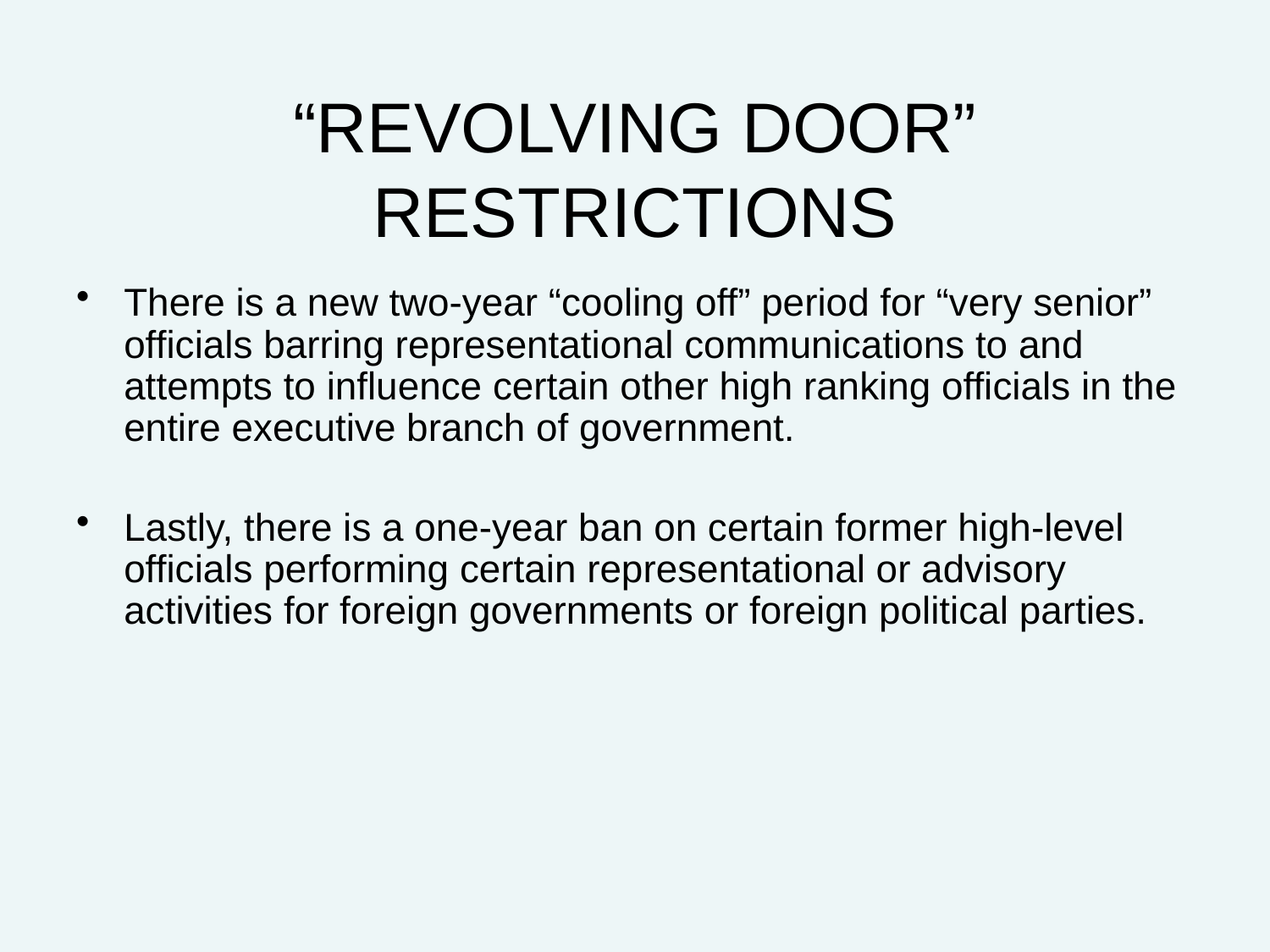

# “REVOLVING DOOR” RESTRICTIONS

There is a new two-year “cooling off” period for “very senior” officials barring representational communications to and attempts to influence certain other high ranking officials in the entire executive branch of government.

Lastly, there is a one-year ban on certain former high-level officials performing certain representational or advisory activities for foreign governments or foreign political parties.